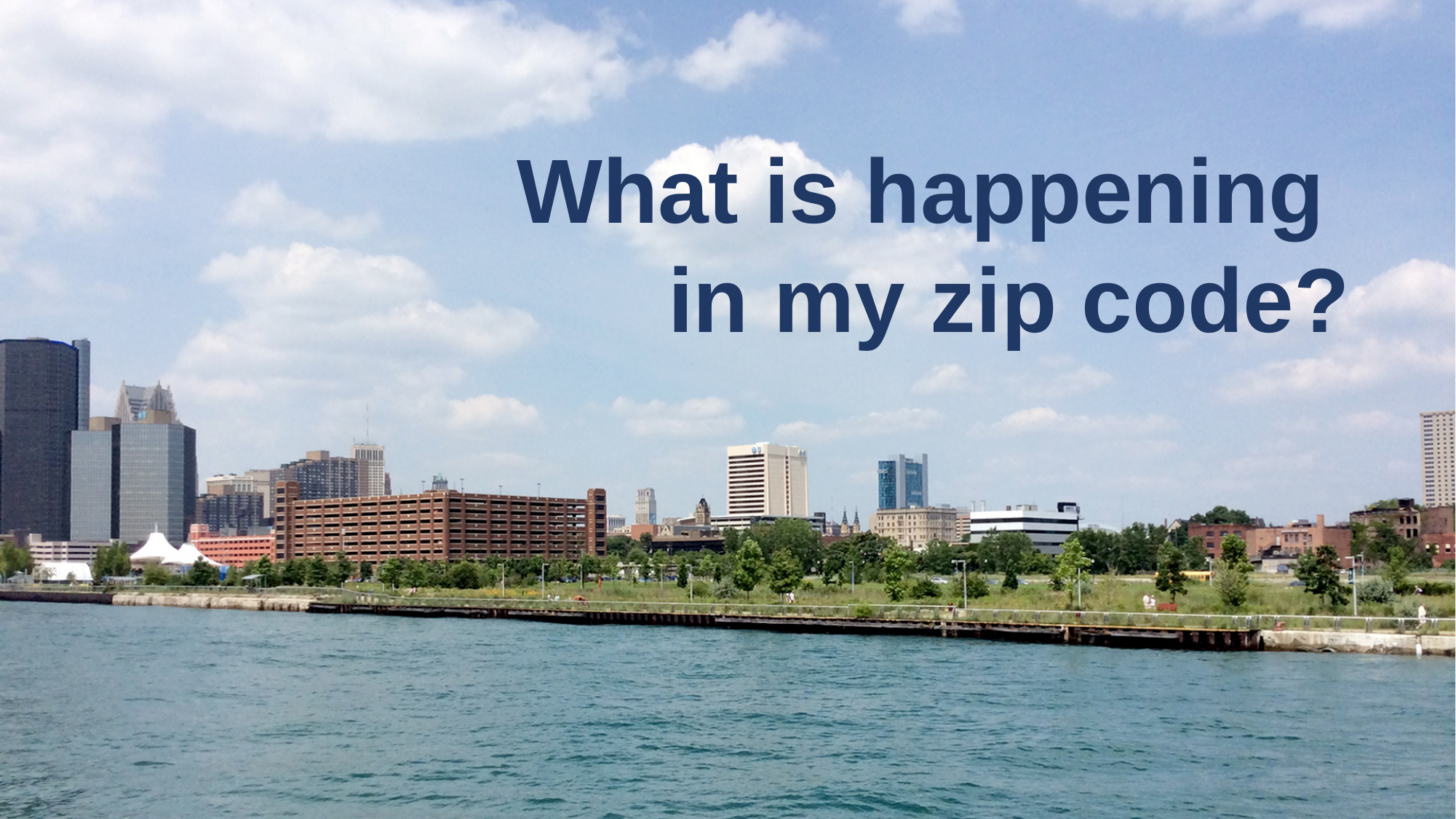

# What is happening in my zip code?